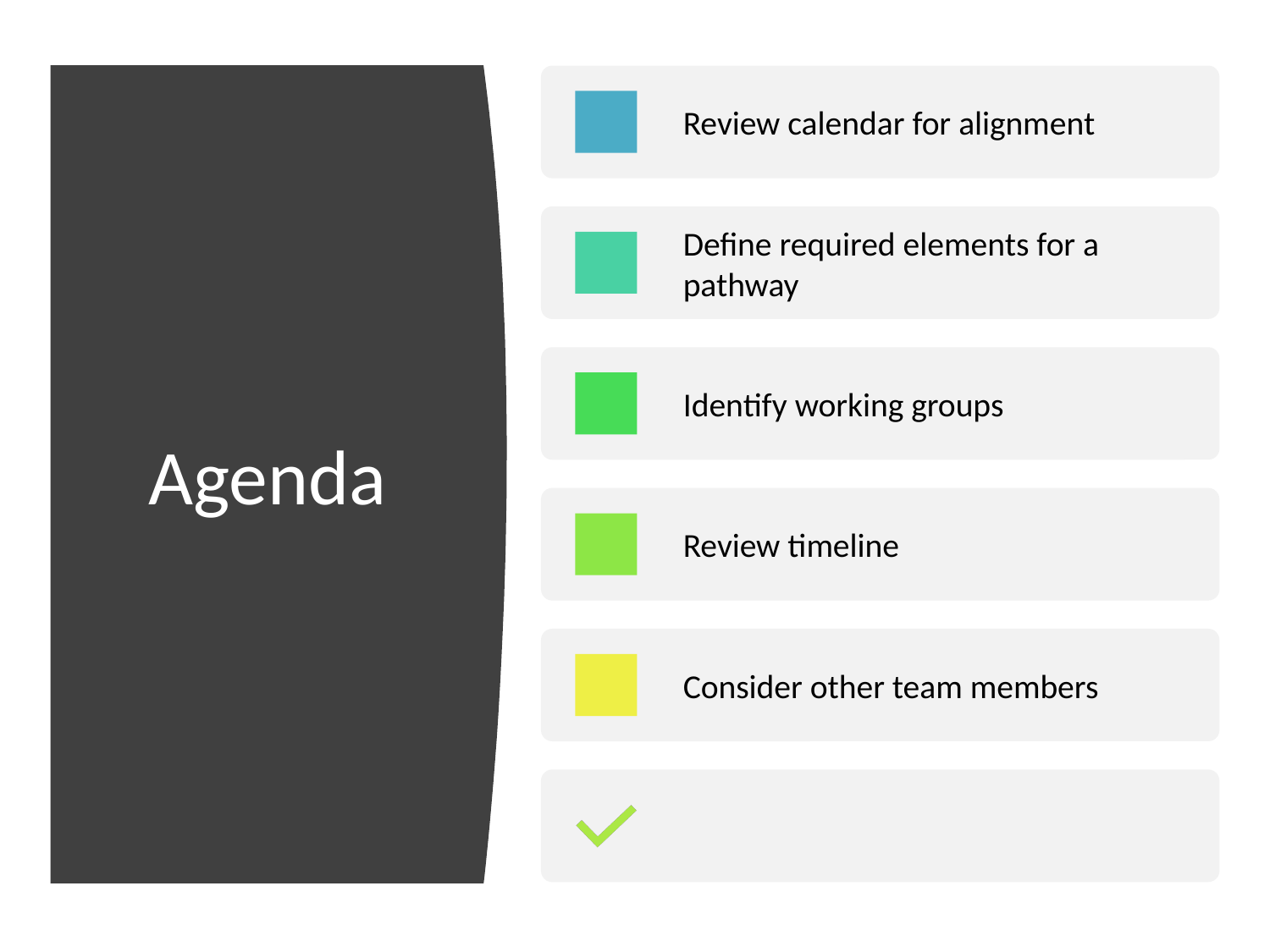

Review calendar for alignment
Define required elements for a pathway
Identify working groups
Review timeline
Consider other team members

# Agenda